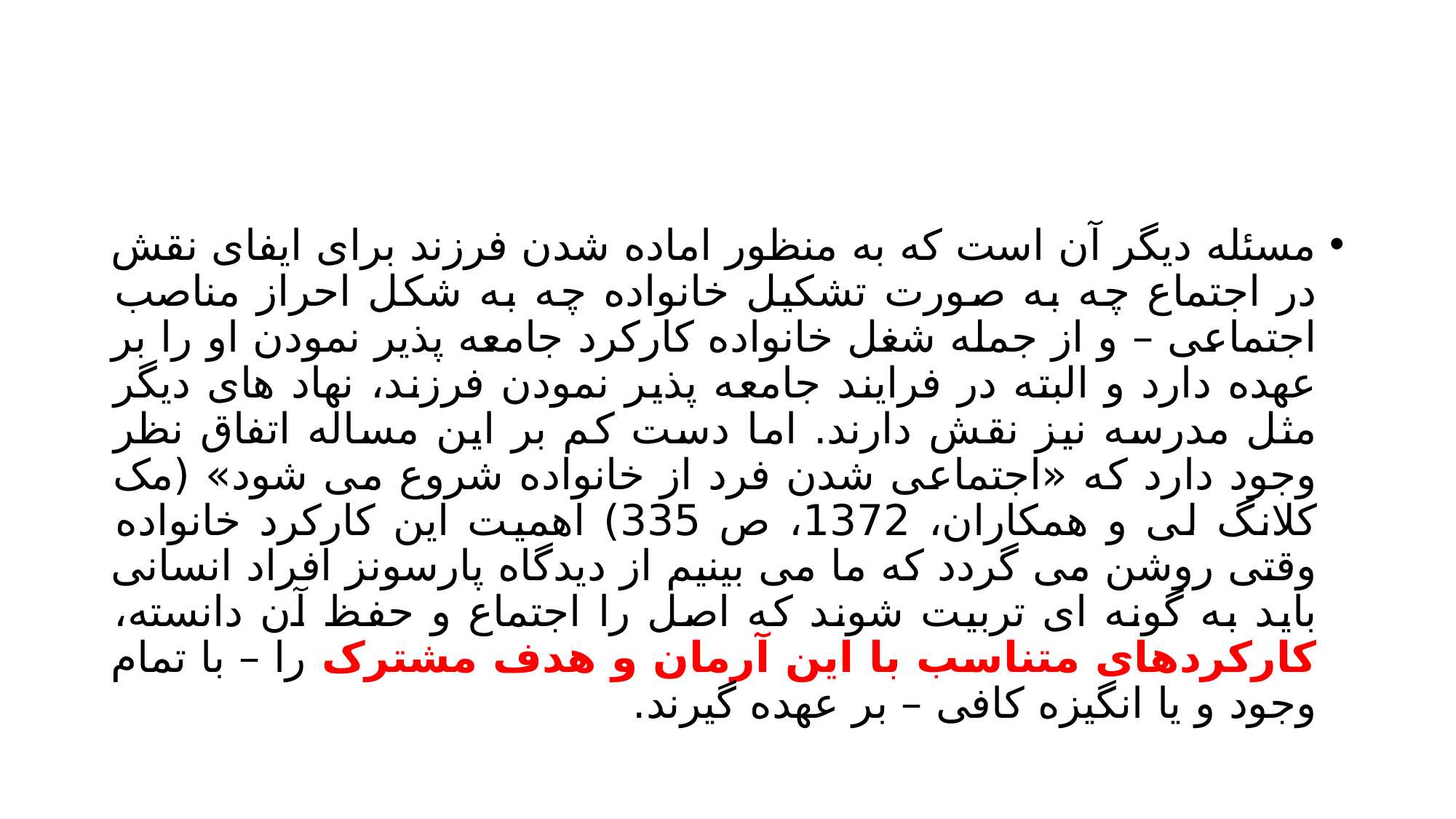

#
مسئله دیگر آن است که به منظور اماده شدن فرزند برای ایفای نقش در اجتماع چه به صورت تشکیل خانواده چه به شکل احراز مناصب اجتماعی – و از جمله شغل خانواده کارکرد جامعه پذیر نمودن او را بر عهده دارد و البته در فرایند جامعه پذیر نمودن فرزند، نهاد های دیگر مثل مدرسه نیز نقش دارند. اما دست کم بر این مساله اتفاق نظر وجود دارد که «اجتماعی شدن فرد از خانواده شروع می شود» (مک کلانگ لی و همکاران، 1372، ص 335) اهمیت این کارکرد خانواده وقتی روشن می گردد که ما می بینیم از دیدگاه پارسونز افراد انسانی باید به گونه ای تربیت شوند که اصل را اجتماع و حفظ آن دانسته، کارکردهای متناسب با این آرمان و هدف مشترک را – با تمام وجود و یا انگیزه کافی – بر عهده گیرند.